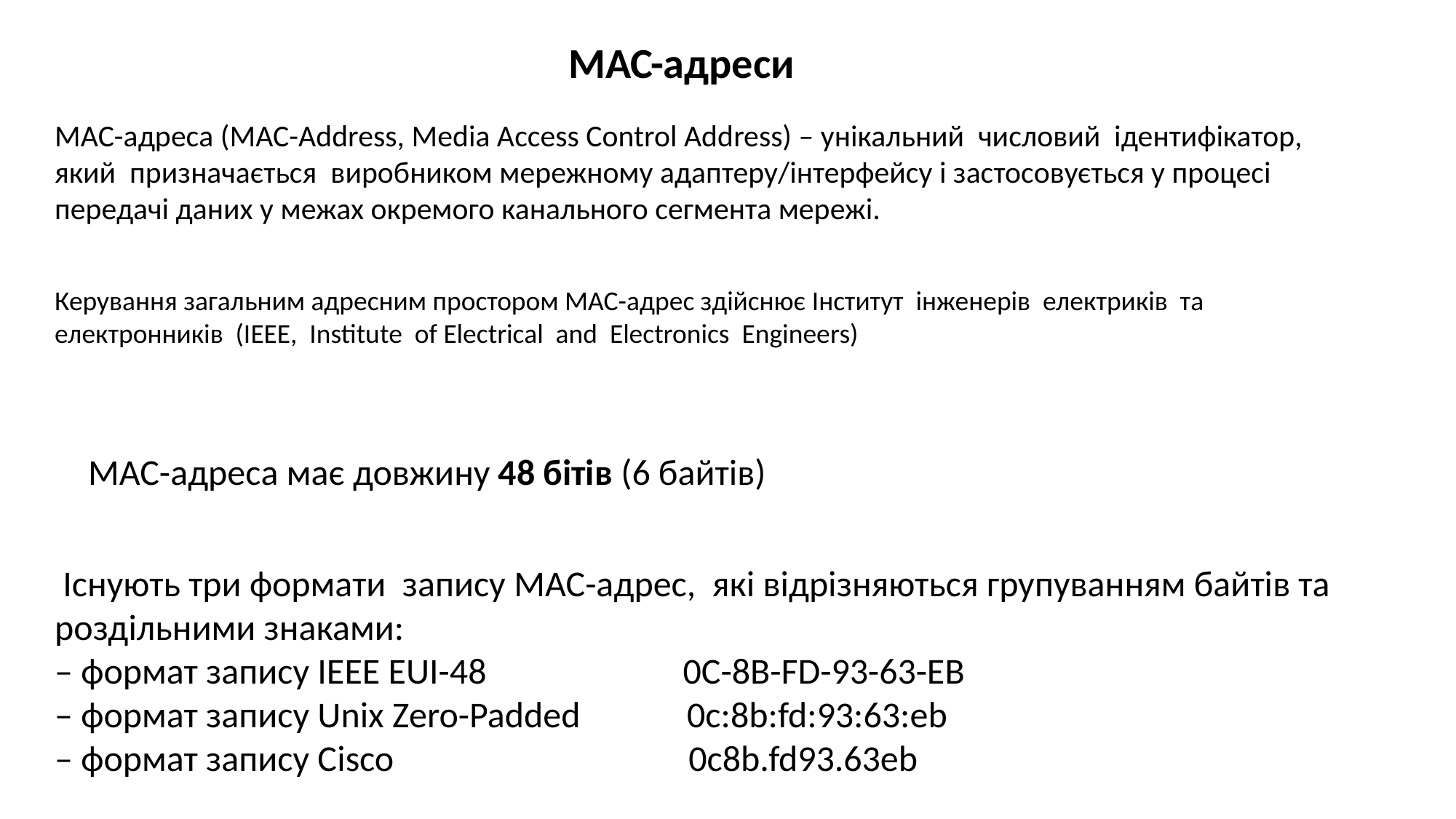

MAC-адреси
MAC-адреса (MAC-Address, Media Access Control Address) – унікальний  числовий  ідентифікатор,  який  призначається  виробником мережному адаптеру/інтерфейсу і застосовується у процесі передачі даних у межах окремого канального сегмента мережі.
Керування загальним адресним простором MAC-адрес здійснює Інститут  інженерів  електриків  та електронників  (IEEE,  Institute  of Electrical  and  Electronics  Engineers)
MAC-адреса має довжину 48 бітів (6 байтів)
 Існують три формати  запису MAC-адрес,  які відрізняються групуванням байтів та роздільними знаками:
– формат запису IEEE EUI-48                        0C-8B-FD-93-63-EB
– формат запису Unix Zero-Padded             0c:8b:fd:93:63:eb
– формат запису Cisco                                    0c8b.fd93.63eb